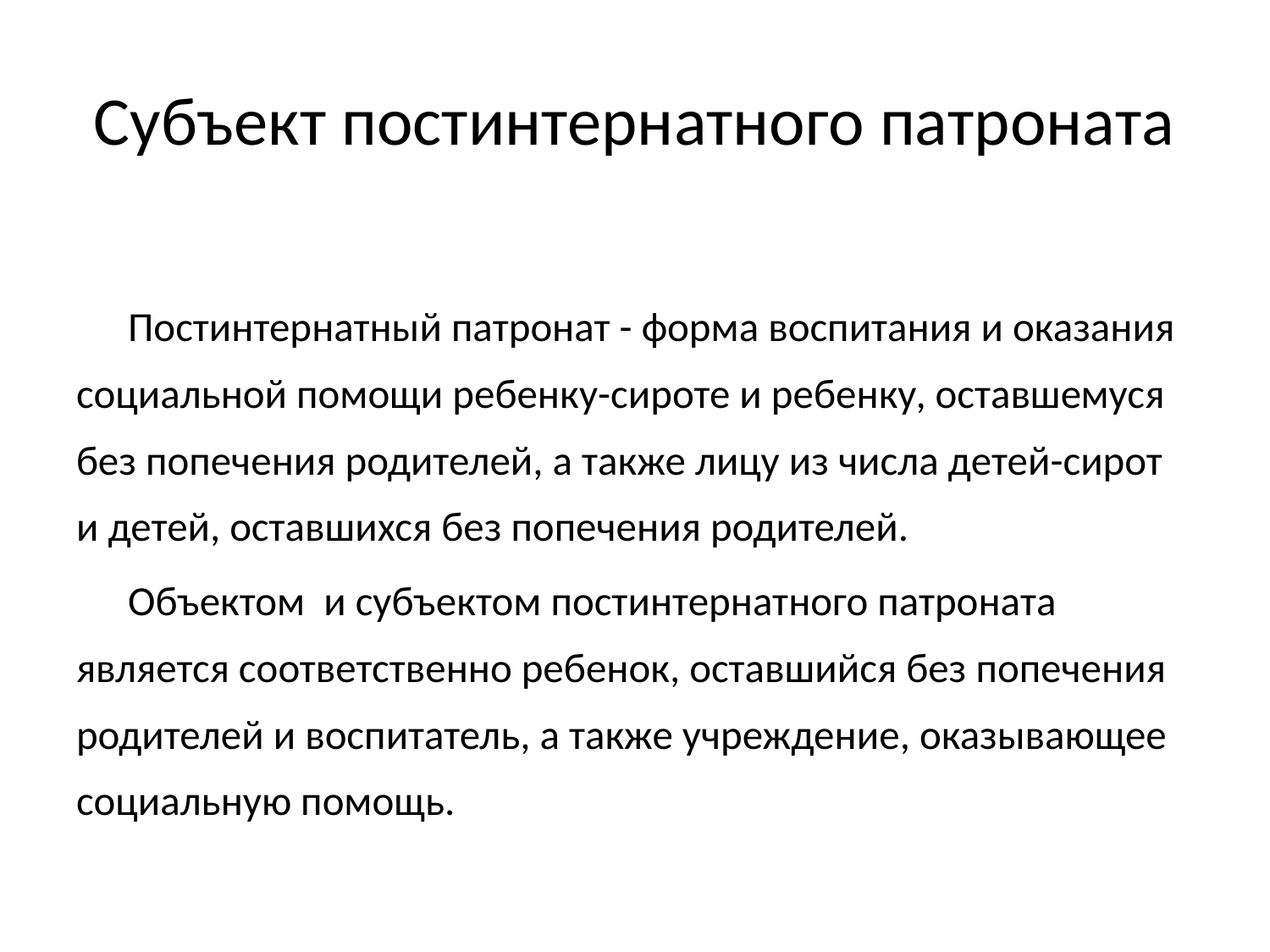

# Субъект постинтернатного патроната

Постинтернатный патронат - форма воспитания и оказания социальной помощи ребенку-сироте и ребенку, оставшемуся без попечения родителей, а также лицу из числа детей-сирот и детей, оставшихся без попечения родителей.
Объектом  и субъектом постинтернатного патроната является соответственно ребенок, оставшийся без попечения родителей и воспитатель, а также учреждение, оказывающее социальную помощь.